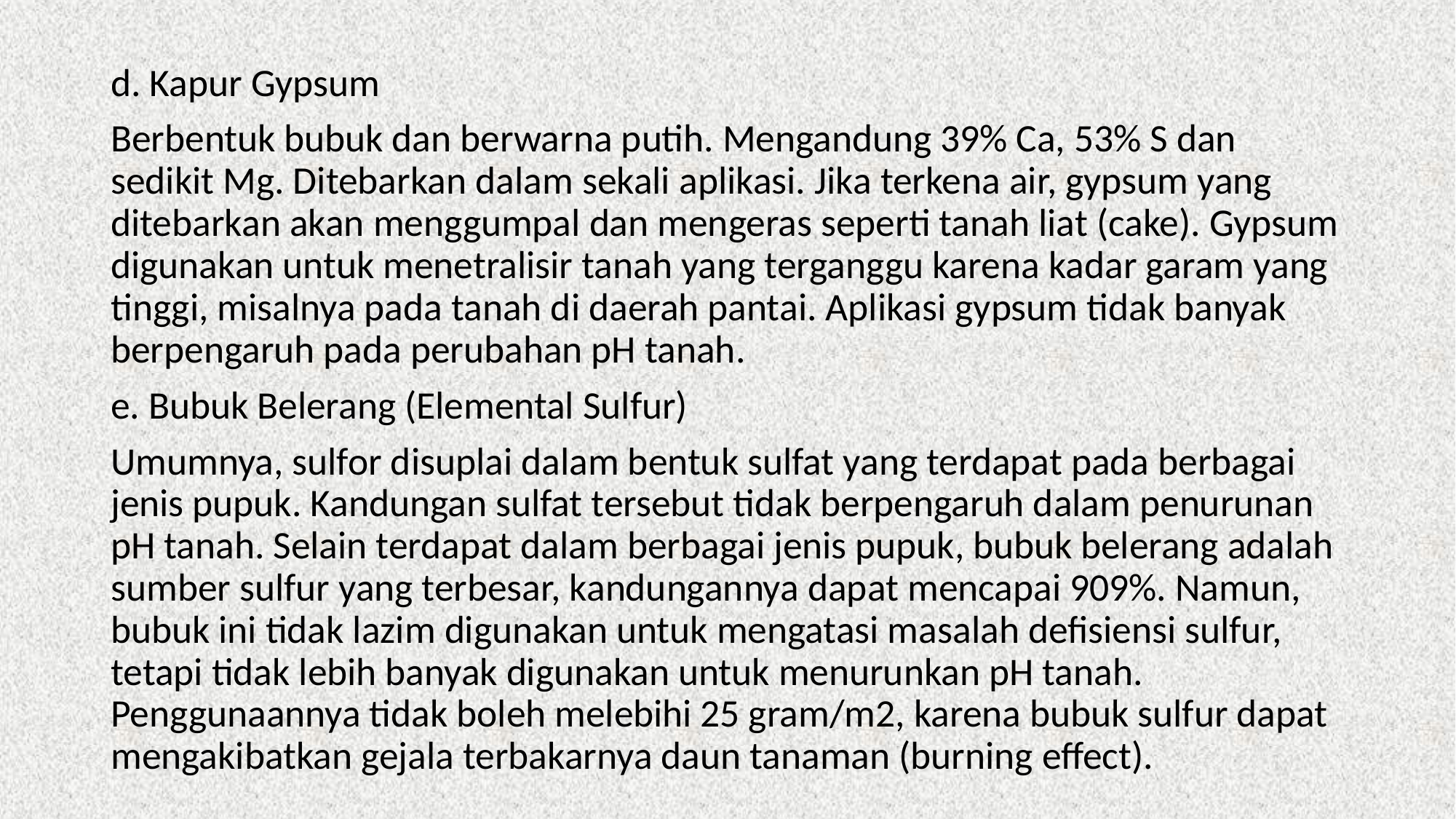

d. Kapur Gypsum
Berbentuk bubuk dan berwarna putih. Mengandung 39% Ca, 53% S dan sedikit Mg. Ditebarkan dalam sekali aplikasi. Jika terkena air, gypsum yang ditebarkan akan menggumpal dan mengeras seperti tanah liat (cake). Gypsum digunakan untuk menetralisir tanah yang terganggu karena kadar garam yang tinggi, misalnya pada tanah di daerah pantai. Aplikasi gypsum tidak banyak berpengaruh pada perubahan pH tanah.
e. Bubuk Belerang (Elemental Sulfur)
Umumnya, sulfor disuplai dalam bentuk sulfat yang terdapat pada berbagai jenis pupuk. Kandungan sulfat tersebut tidak berpengaruh dalam penurunan pH tanah. Selain terdapat dalam berbagai jenis pupuk, bubuk belerang adalah sumber sulfur yang terbesar, kandungannya dapat mencapai 909%. Namun, bubuk ini tidak lazim digunakan untuk mengatasi masalah defisiensi sulfur, tetapi tidak lebih banyak digunakan untuk menurunkan pH tanah. Penggunaannya tidak boleh melebihi 25 gram/m2, karena bubuk sulfur dapat mengakibatkan gejala terbakarnya daun tanaman (burning effect).